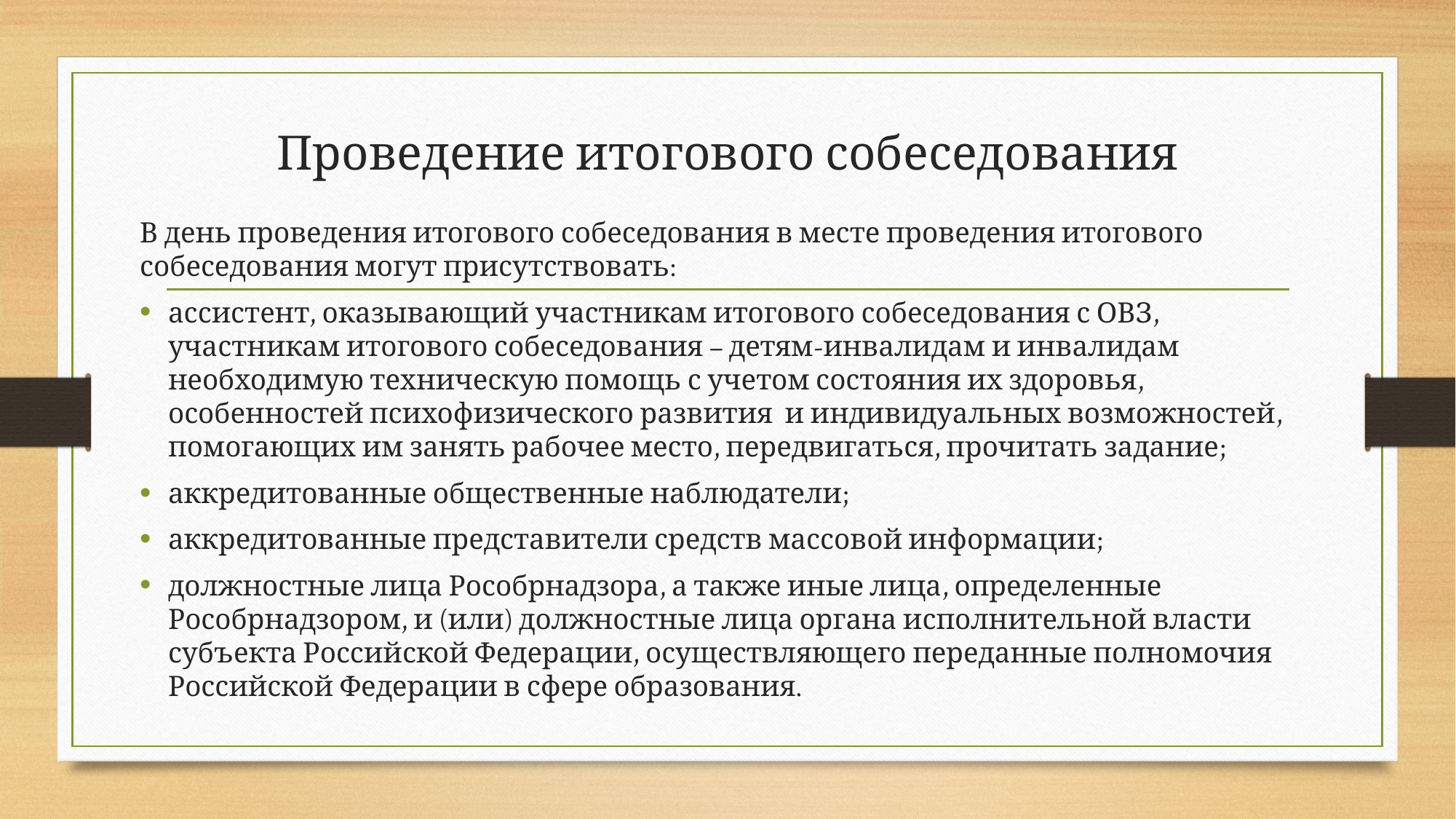

# Проведение итогового собеседования
В день проведения итогового собеседования в месте проведения итогового собеседования могут присутствовать:
ассистент, оказывающий участникам итогового собеседования с ОВЗ, участникам итогового собеседования – детям-инвалидам и инвалидам необходимую техническую помощь с учетом состояния их здоровья, особенностей психофизического развития  и индивидуальных возможностей, помогающих им занять рабочее место, передвигаться, прочитать задание;
аккредитованные общественные наблюдатели;
аккредитованные представители средств массовой информации;
должностные лица Рособрнадзора, а также иные лица, определенные Рособрнадзором, и (или) должностные лица органа исполнительной власти субъекта Российской Федерации, осуществляющего переданные полномочия Российской Федерации в сфере образования.